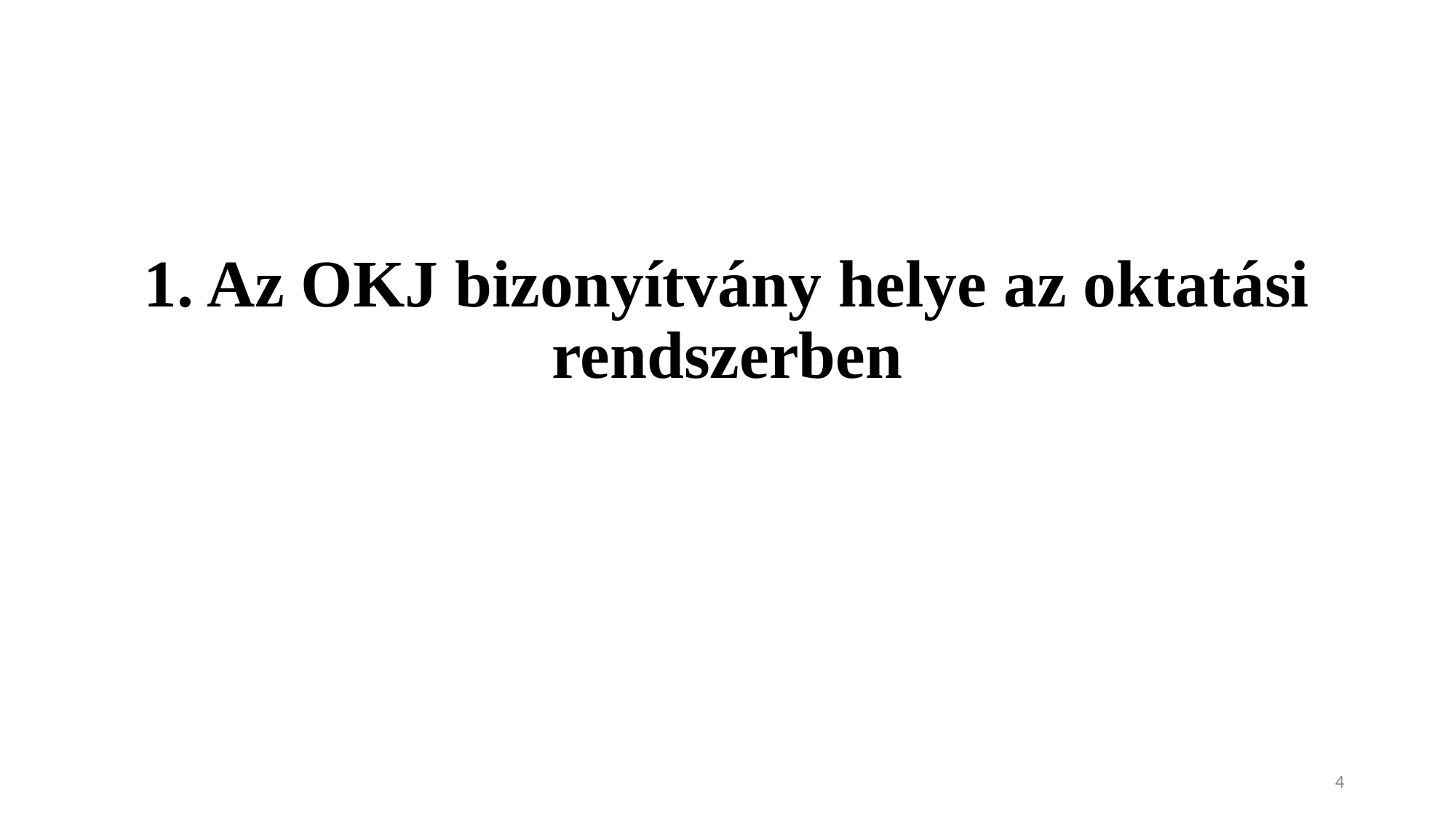

# 1. Az OKJ bizonyítvány helye az oktatási rendszerben
4